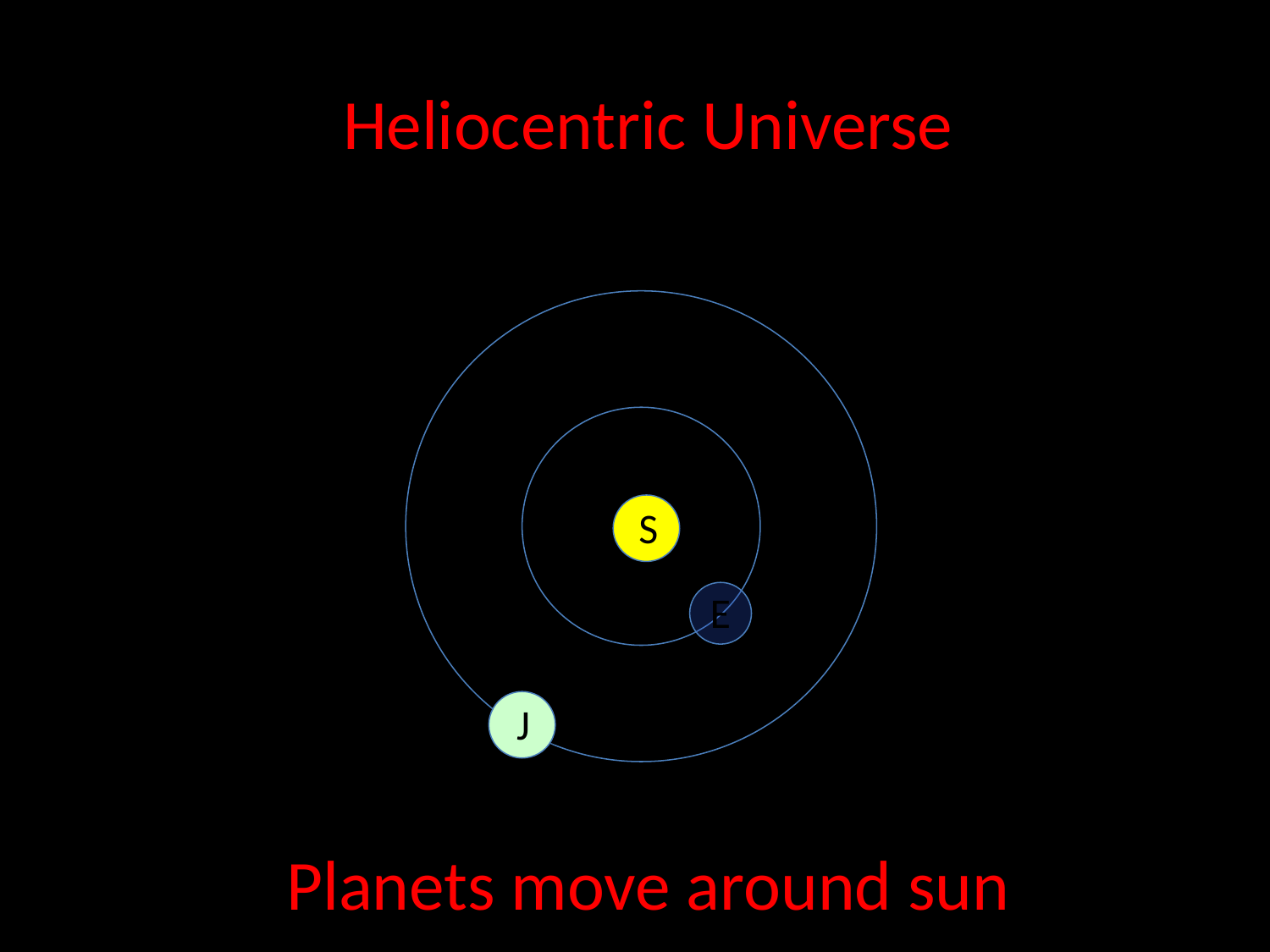

Heliocentric Universe

Planets move around sun

S
E

J